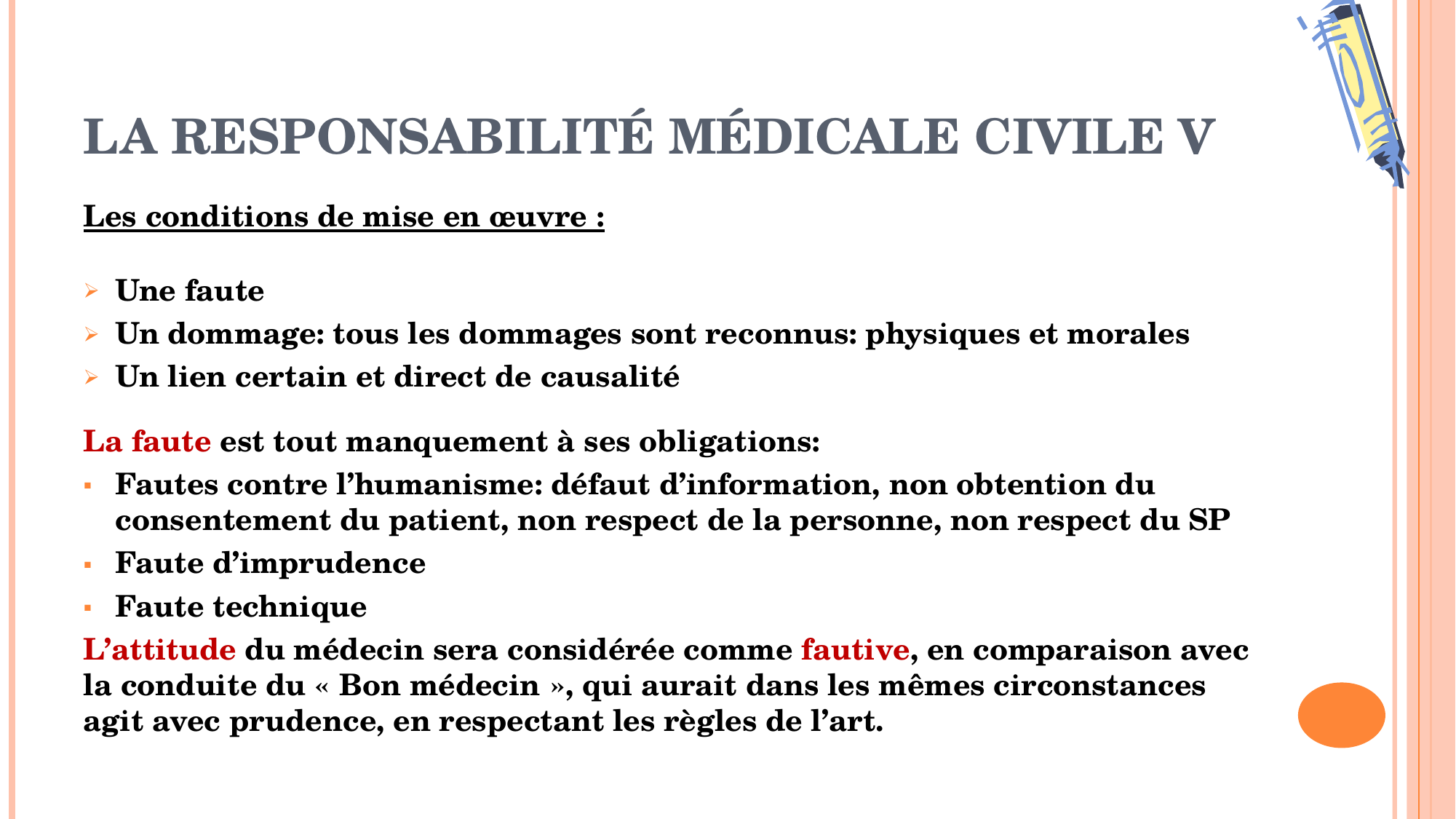

# La responsabilité médicale civile V
Les conditions de mise en œuvre :

Une faute
Un dommage: tous les dommages sont reconnus: physiques et morales
Un lien certain et direct de causalité

La faute est tout manquement à ses obligations:
Fautes contre l’humanisme: défaut d’information, non obtention du consentement du patient, non respect de la personne, non respect du SP
Faute d’imprudence
Faute technique
L’attitude du médecin sera considérée comme fautive, en comparaison avec la conduite du « Bon médecin », qui aurait dans les mêmes circonstances agit avec prudence, en respectant les règles de l’art.